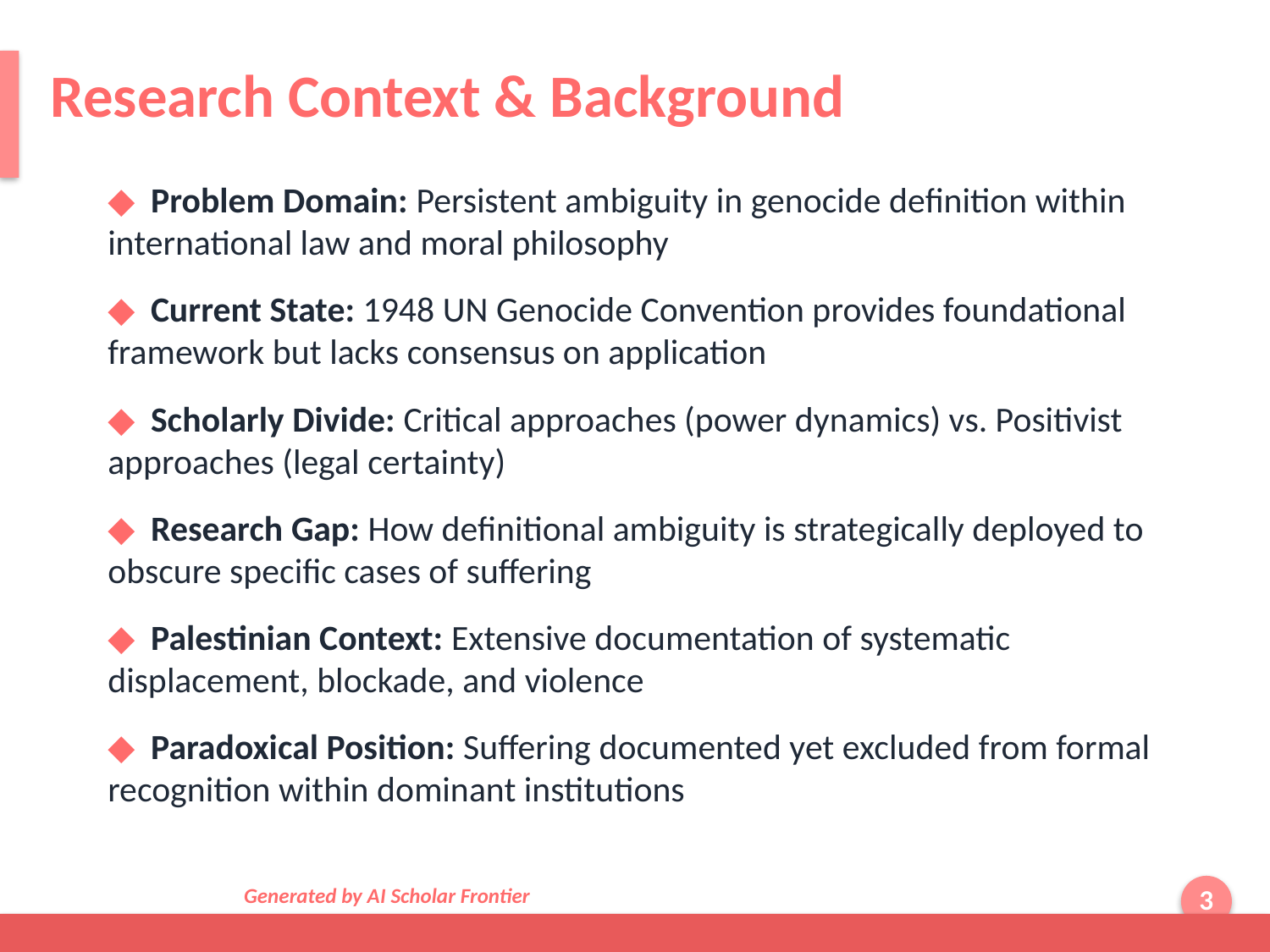

Research Context & Background
◆  Problem Domain: Persistent ambiguity in genocide definition within international law and moral philosophy
◆  Current State: 1948 UN Genocide Convention provides foundational framework but lacks consensus on application
◆  Scholarly Divide: Critical approaches (power dynamics) vs. Positivist approaches (legal certainty)
◆  Research Gap: How definitional ambiguity is strategically deployed to obscure specific cases of suffering
◆  Palestinian Context: Extensive documentation of systematic displacement, blockade, and violence
◆  Paradoxical Position: Suffering documented yet excluded from formal recognition within dominant institutions
Generated by AI Scholar Frontier

3